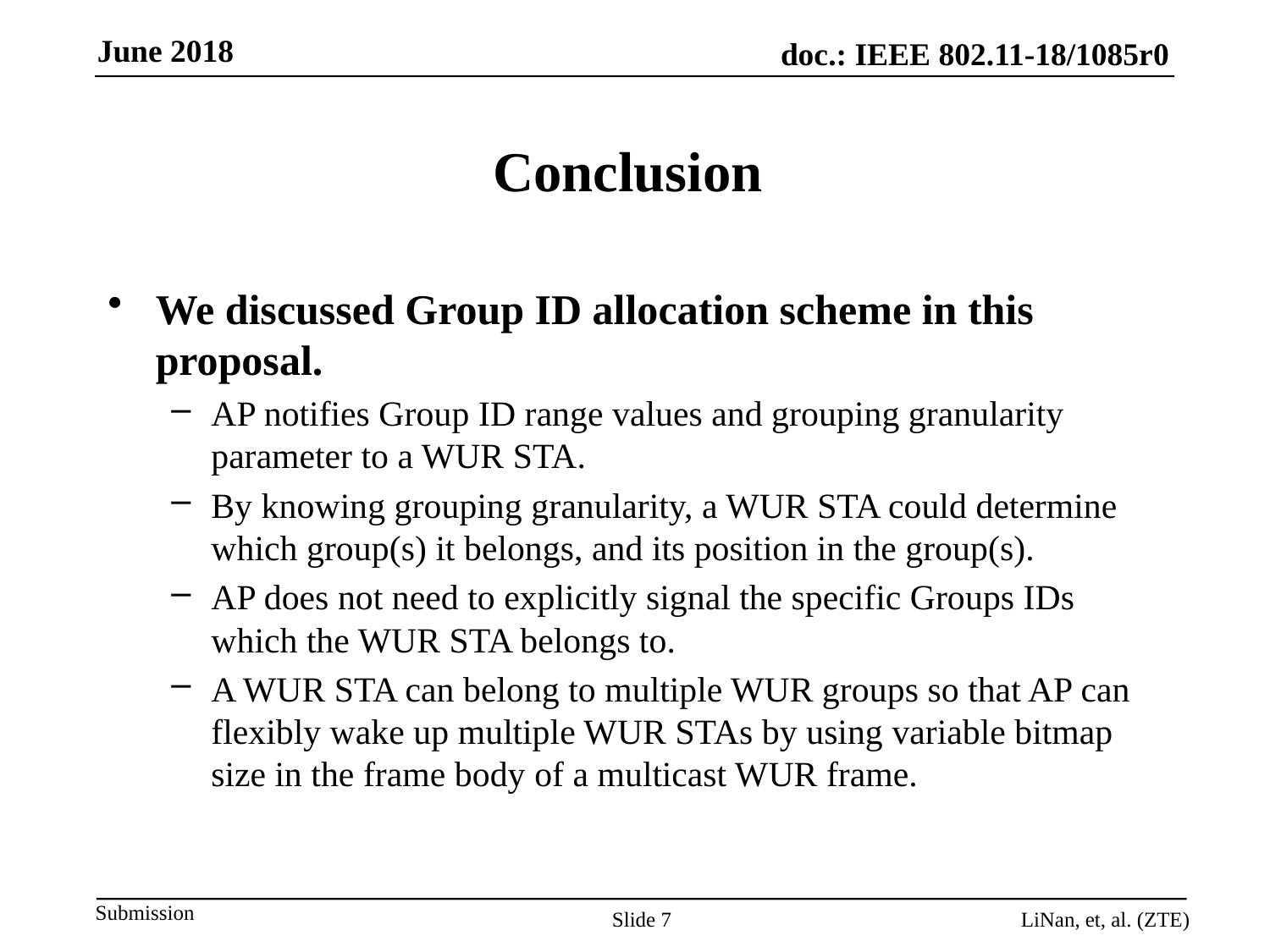

# Conclusion
We discussed Group ID allocation scheme in this proposal.
AP notifies Group ID range values and grouping granularity parameter to a WUR STA.
By knowing grouping granularity, a WUR STA could determine which group(s) it belongs, and its position in the group(s).
AP does not need to explicitly signal the specific Groups IDs which the WUR STA belongs to.
A WUR STA can belong to multiple WUR groups so that AP can flexibly wake up multiple WUR STAs by using variable bitmap size in the frame body of a multicast WUR frame.

Slide 7